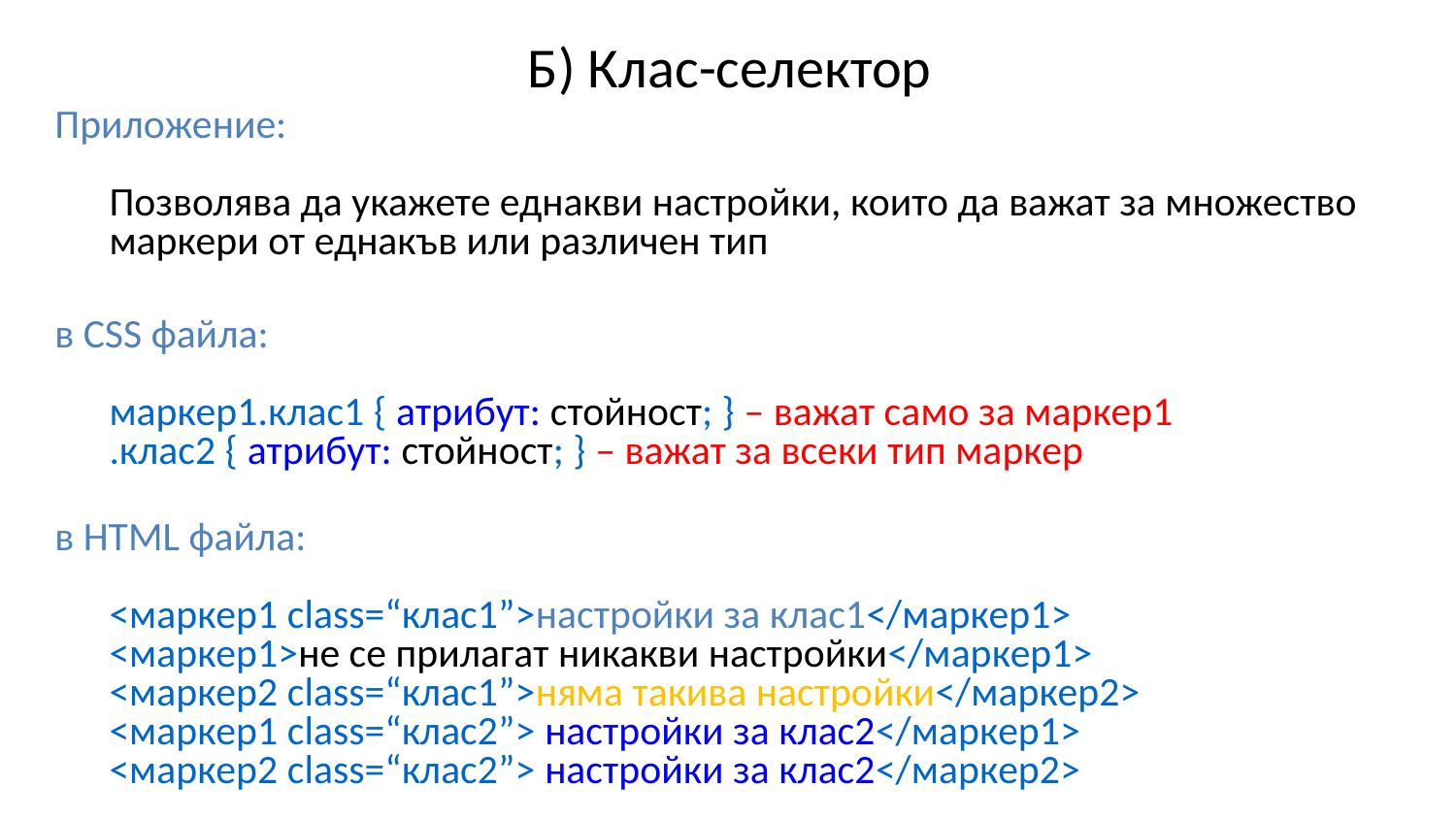

# Б) Клас-селектор
Приложение:
Позволява да укажете еднакви настройки, които да важат за множество маркери от еднакъв или различен тип

в CSS файла:
маркер1.клас1 { атрибут: стойност; } – важат само за маркер1
.клас2 { атрибут: стойност; } – важат за всеки тип маркер
в HTML файла:
<маркер1 class=“клас1”>настройки за клас1</маркер1>
<маркер1>не се прилагат никакви настройки</маркер1>
<маркер2 class=“клас1”>няма такива настройки</маркер2>
<маркер1 class=“клас2”> настройки за клас2</маркер1>
<маркер2 class=“клас2”> настройки за клас2</маркер2>